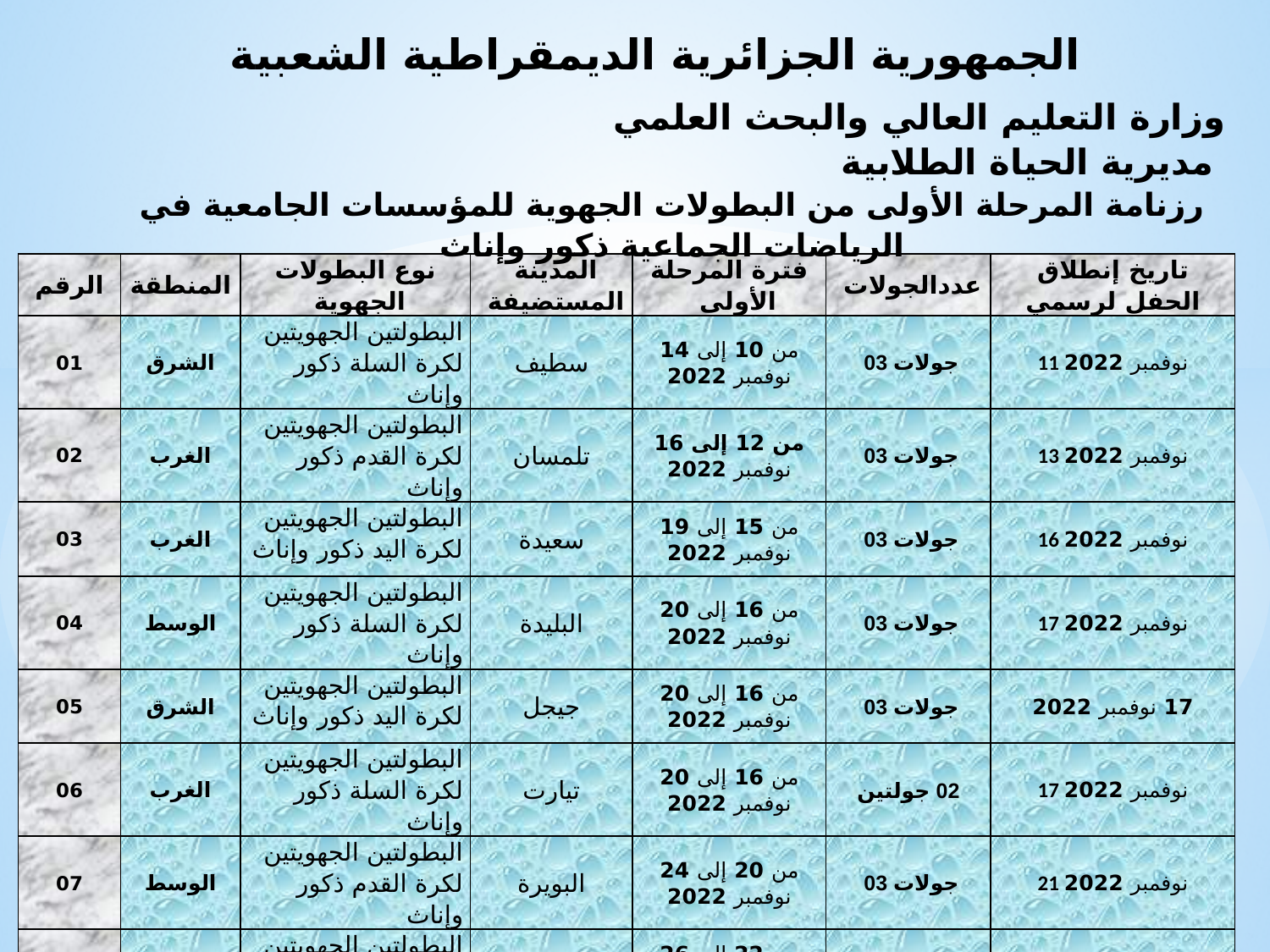

الجمهورية الجزائرية الديمقراطية الشعبية
وزارة التعليم العالي والبحث العلمي
مديرية الحياة الطلابية
رزنامة المرحلة الأولى من البطولات الجهوية للمؤسسات الجامعية في الرياضات الجماعية ذكور وإناث
| الرقم | المنطقة | نوع البطولات الجهوية | المدينة المستضيفة | فترة المرحلة الأولى | عددالجولات | تاريخ إنطلاق الحفل لرسمي |
| --- | --- | --- | --- | --- | --- | --- |
| 01 | الشرق | البطولتين الجهويتين لكرة السلة ذكور وإناث | سطيف | من 10 إلى 14 نوفمبر 2022 | جولات 03 | 11 نوفمبر 2022 |
| 02 | الغرب | البطولتين الجهويتين لكرة القدم ذكور وإناث | تلمسان | من 12 إلى 16 نوفمبر 2022 | جولات 03 | 13 نوفمبر 2022 |
| 03 | الغرب | البطولتين الجهويتين لكرة اليد ذكور وإناث | سعيدة | من 15 إلى 19 نوفمبر 2022 | جولات 03 | 16 نوفمبر 2022 |
| 04 | الوسط | البطولتين الجهويتين لكرة السلة ذكور وإناث | البليدة | من 16 إلى 20 نوفمبر 2022 | جولات 03 | 17 نوفمبر 2022 |
| 05 | الشرق | البطولتين الجهويتين لكرة اليد ذكور وإناث | جيجل | من 16 إلى 20 نوفمبر 2022 | جولات 03 | 17 نوفمبر 2022 |
| 06 | الغرب | البطولتين الجهويتين لكرة السلة ذكور وإناث | تيارت | من 16 إلى 20 نوفمبر 2022 | 02 جولتين | 17 نوفمبر 2022 |
| 07 | الوسط | البطولتين الجهويتين لكرة القدم ذكور وإناث | البويرة | من 20 إلى 24 نوفمبر 2022 | جولات 03 | 21 نوفمبر 2022 |
| 08 | الوسط | البطولتين الجهويتين لكرة اليد ذكور وإناث | تيزي وزو | من 22 إلى 26 نوفمبر 2022 | جولات 03 | 23 نوفمبر 2022 |